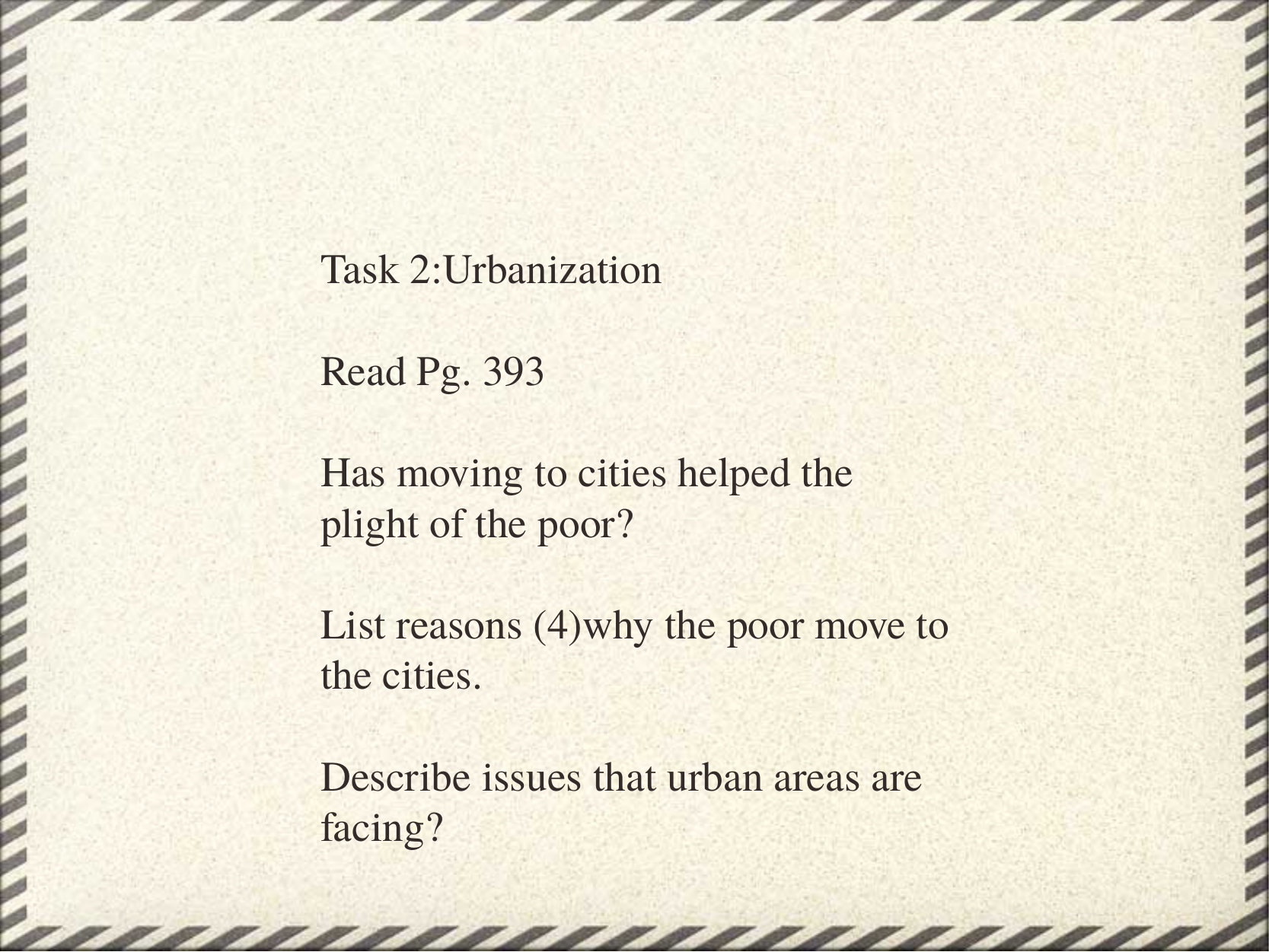

Task 2:Urbanization

Read Pg. 393

Has moving to cities helped the plight of the poor?

List reasons (4)why the poor move to the cities.

Describe issues that urban areas are facing?